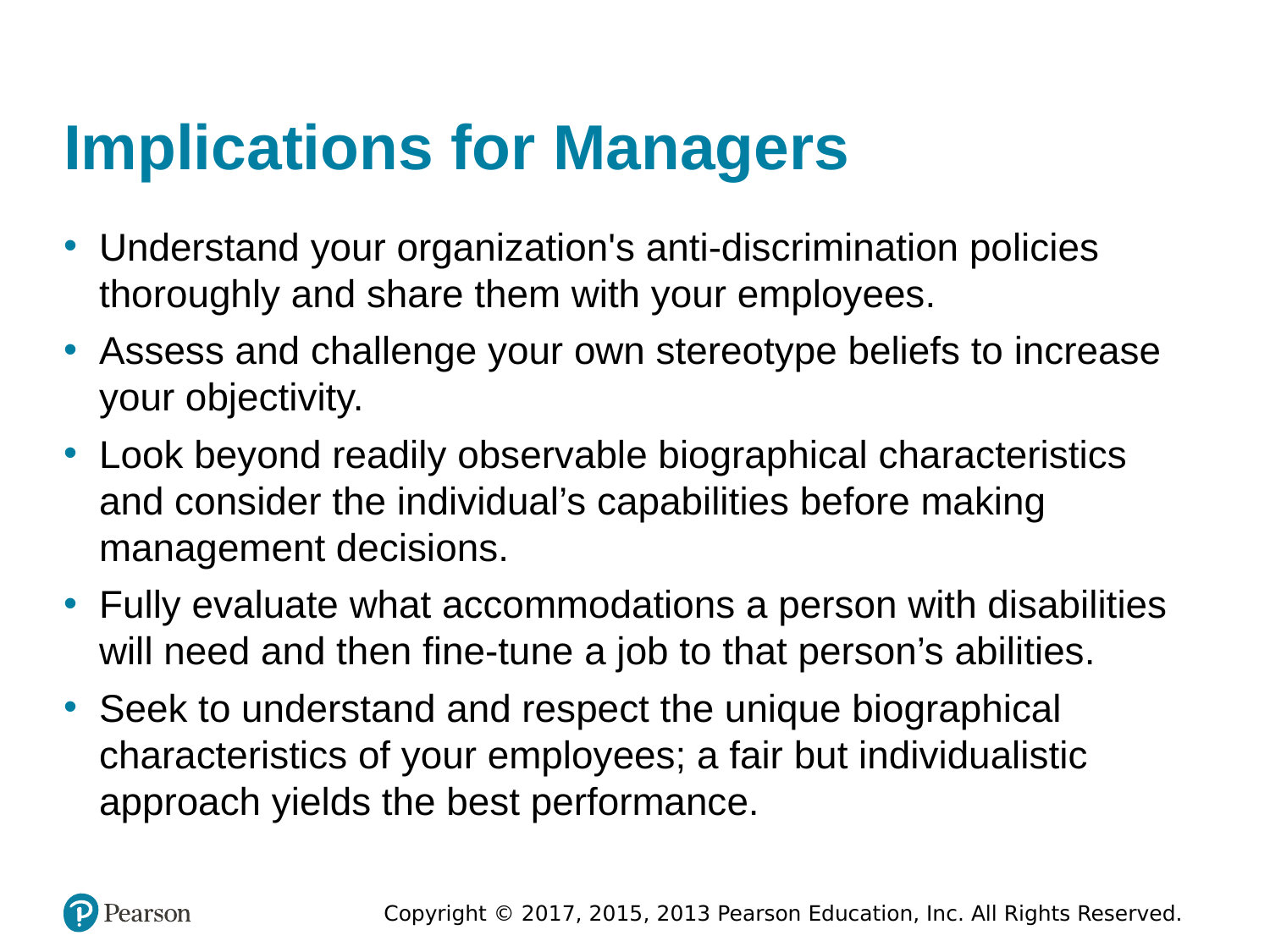

# Implications for Managers
Understand your organization's anti-discrimination policies thoroughly and share them with your employees.
Assess and challenge your own stereotype beliefs to increase your objectivity.
Look beyond readily observable biographical characteristics and consider the individual’s capabilities before making management decisions.
Fully evaluate what accommodations a person with disabilities will need and then fine-tune a job to that person’s abilities.
Seek to understand and respect the unique biographical characteristics of your employees; a fair but individualistic approach yields the best performance.